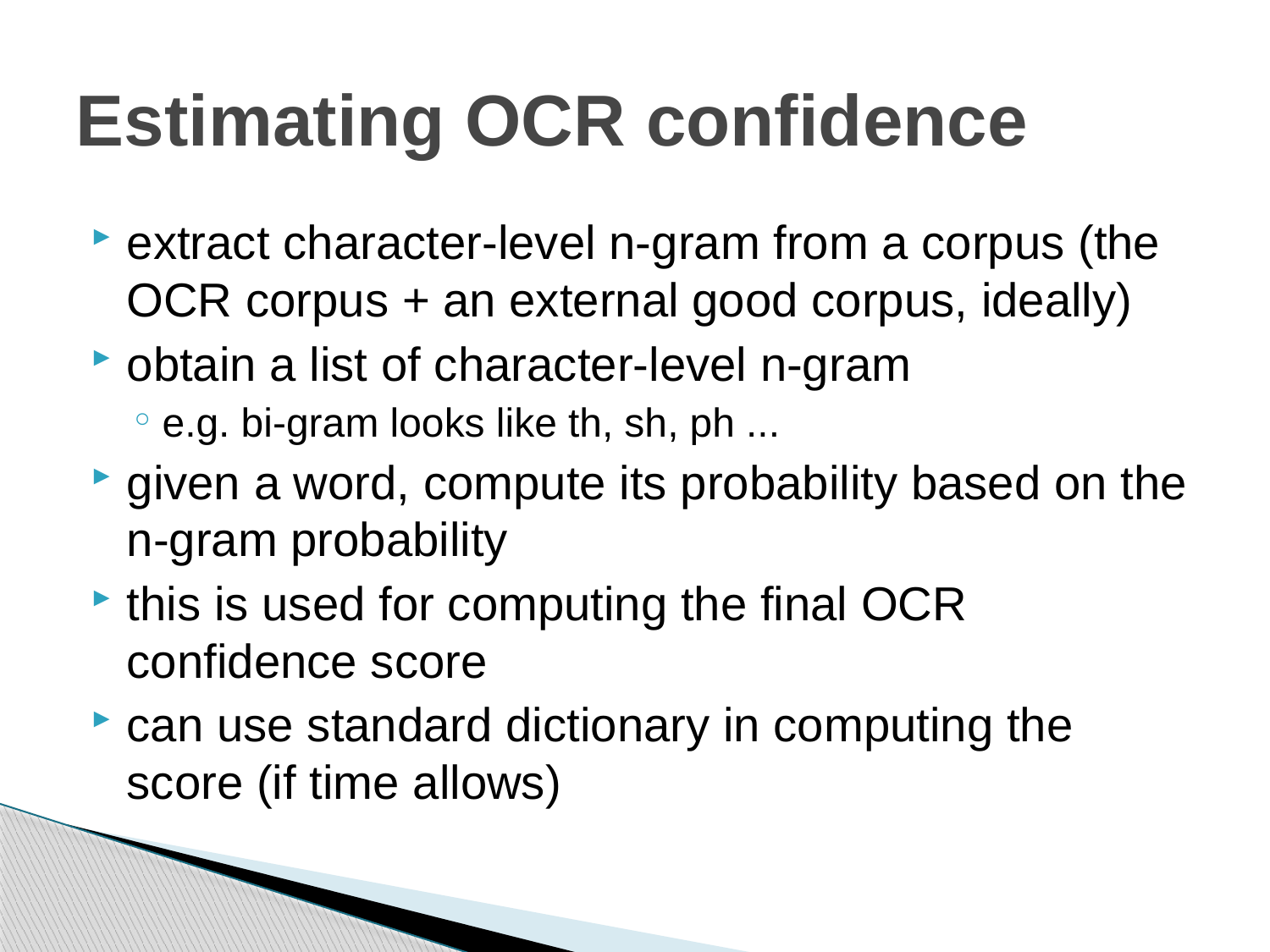

# Estimating OCR confidence
extract character-level n-gram from a corpus (the OCR corpus + an external good corpus, ideally)
obtain a list of character-level n-gram
e.g. bi-gram looks like th, sh, ph ...
given a word, compute its probability based on the n-gram probability
this is used for computing the final OCR confidence score
can use standard dictionary in computing the score (if time allows)